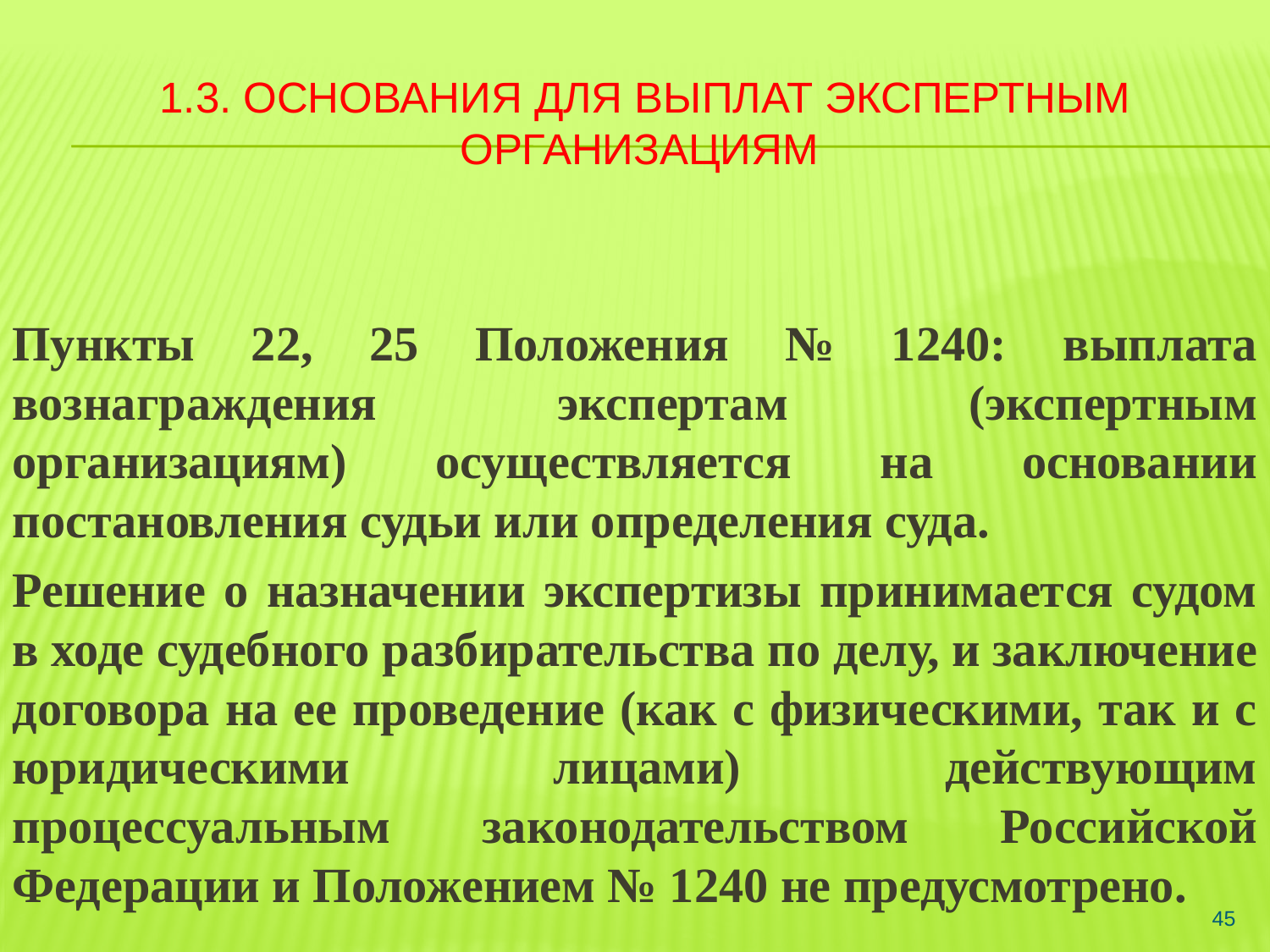

# 1.3. Основания для выплат экспертным организациям

Пункты 22, 25 Положения № 1240: выплата вознаграждения экспертам (экспертным организациям) осуществляется на основании постановления судьи или определения суда.
Решение о назначении экспертизы принимается судом в ходе судебного разбирательства по делу, и заключение договора на ее проведение (как с физическими, так и с юридическими лицами) действующим процессуальным законодательством Российской Федерации и Положением № 1240 не предусмотрено.

45